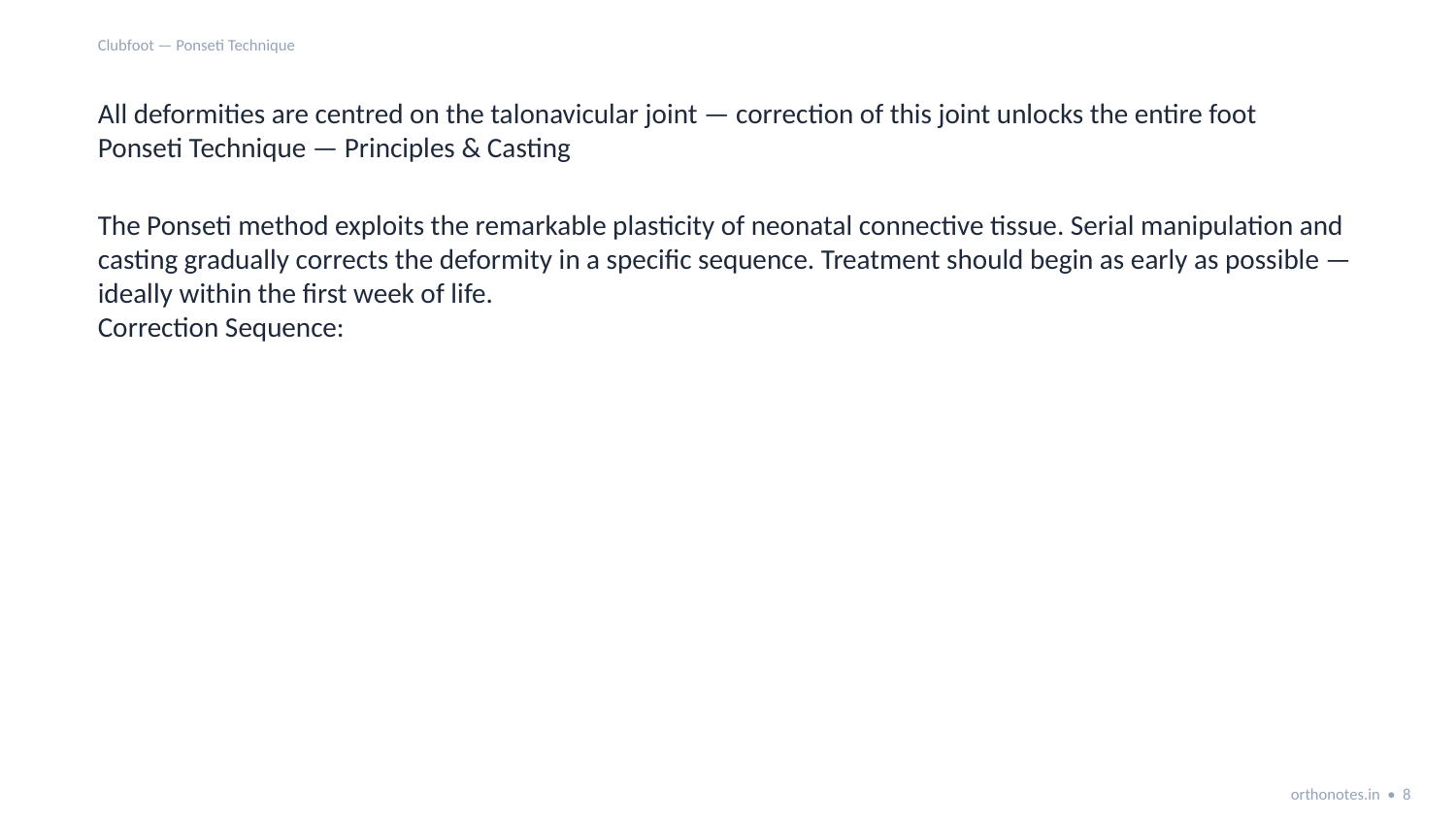

Clubfoot — Ponseti Technique
All deformities are centred on the talonavicular joint — correction of this joint unlocks the entire foot
Ponseti Technique — Principles & Casting
The Ponseti method exploits the remarkable plasticity of neonatal connective tissue. Serial manipulation and casting gradually corrects the deformity in a specific sequence. Treatment should begin as early as possible — ideally within the first week of life.
Correction Sequence:
orthonotes.in  •  8